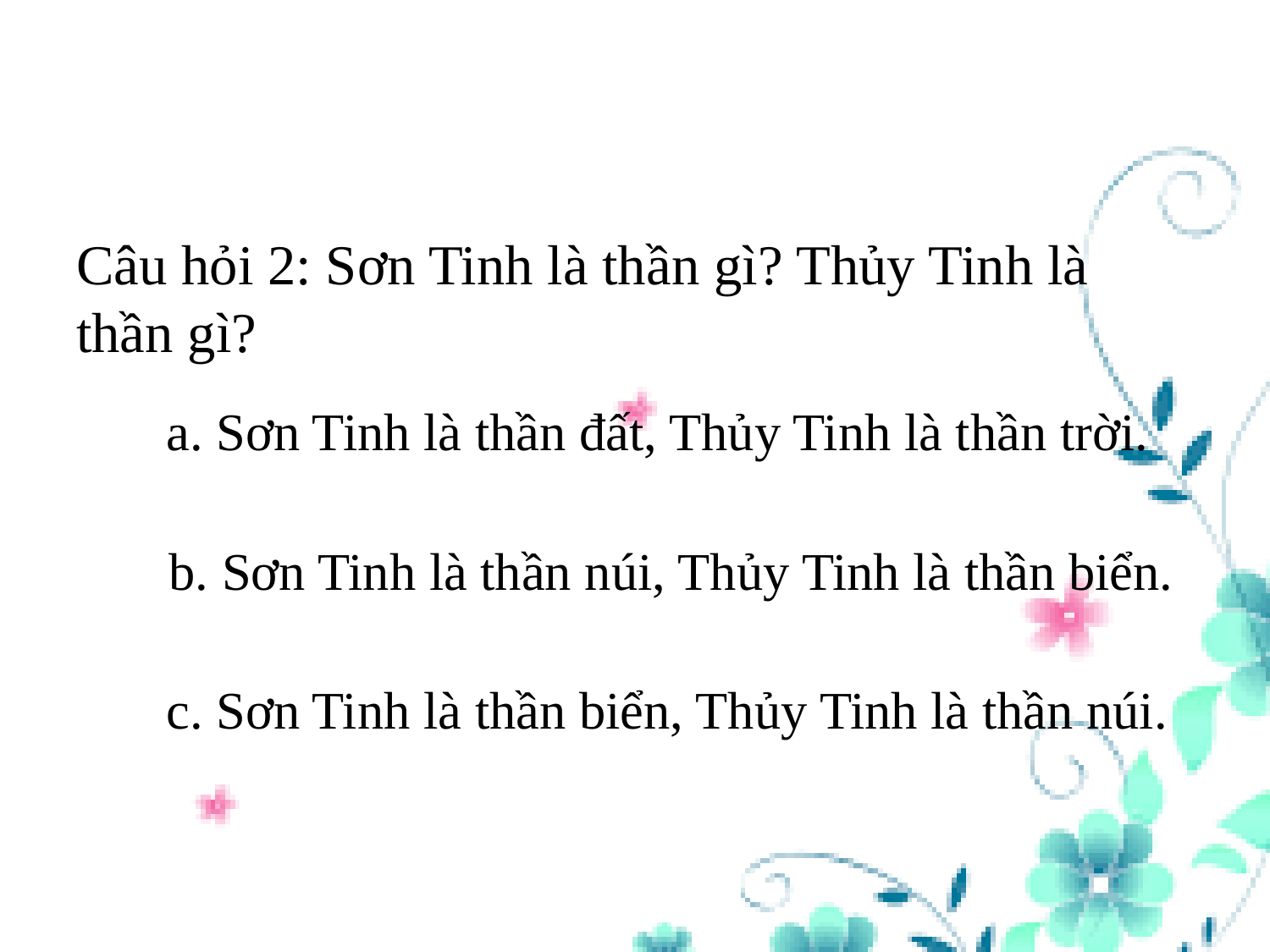

Câu hỏi 2: Sơn Tinh là thần gì? Thủy Tinh là thần gì?
a. Sơn Tinh là thần đất, Thủy Tinh là thần trời.

b. Sơn Tinh là thần núi, Thủy Tinh là thần biển.

c. Sơn Tinh là thần biển, Thủy Tinh là thần núi.